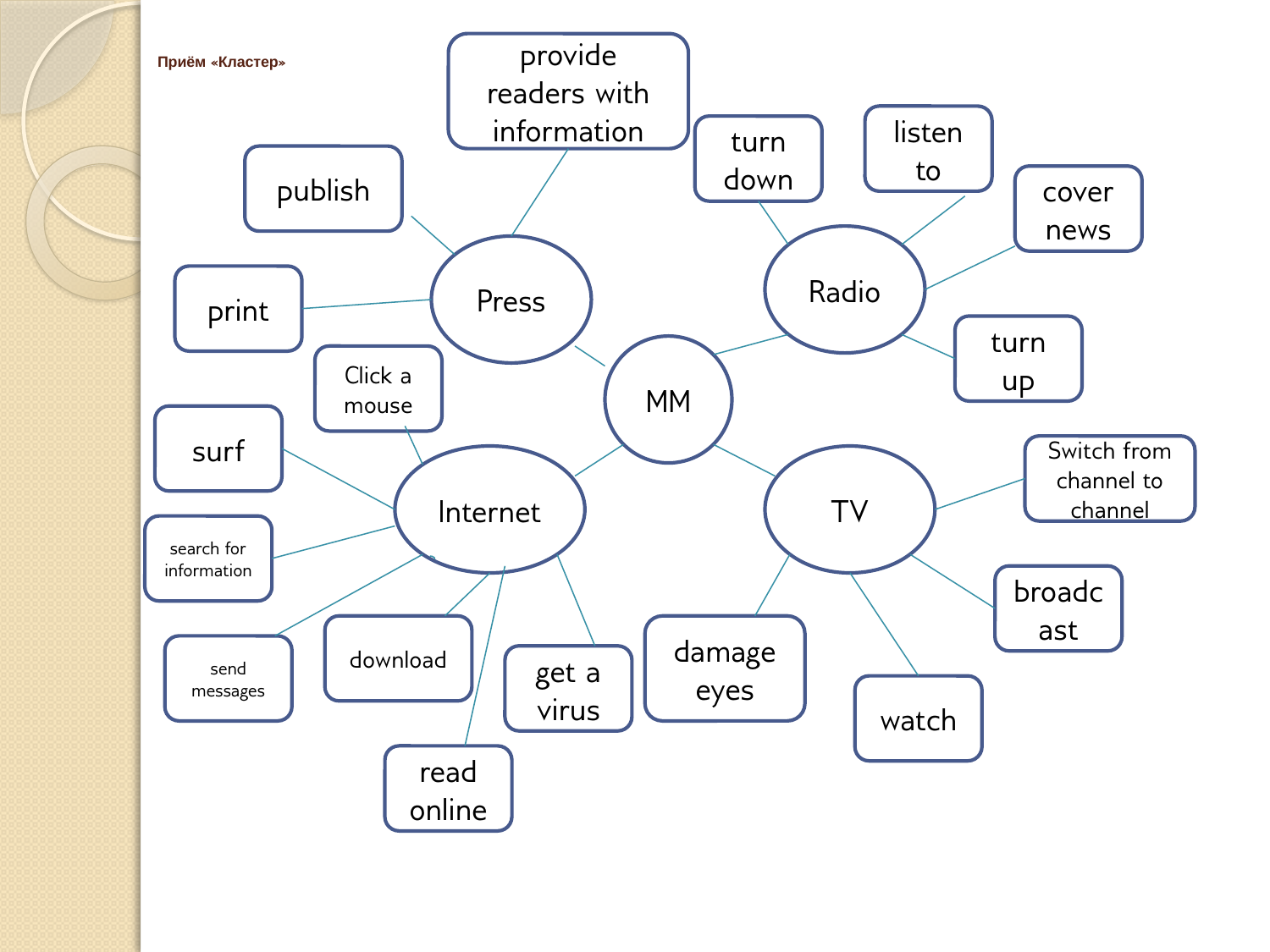

# Приём «Кластер»
provide readers with information
listen to
turn down
publish
cover news
Radio
Press
print
turn up
MM
Click a mouse
surf
Switch from channel to channel
Internet
TV
search for information

broadcast
download
damage eyes
send messages
get a virus
watch
read online